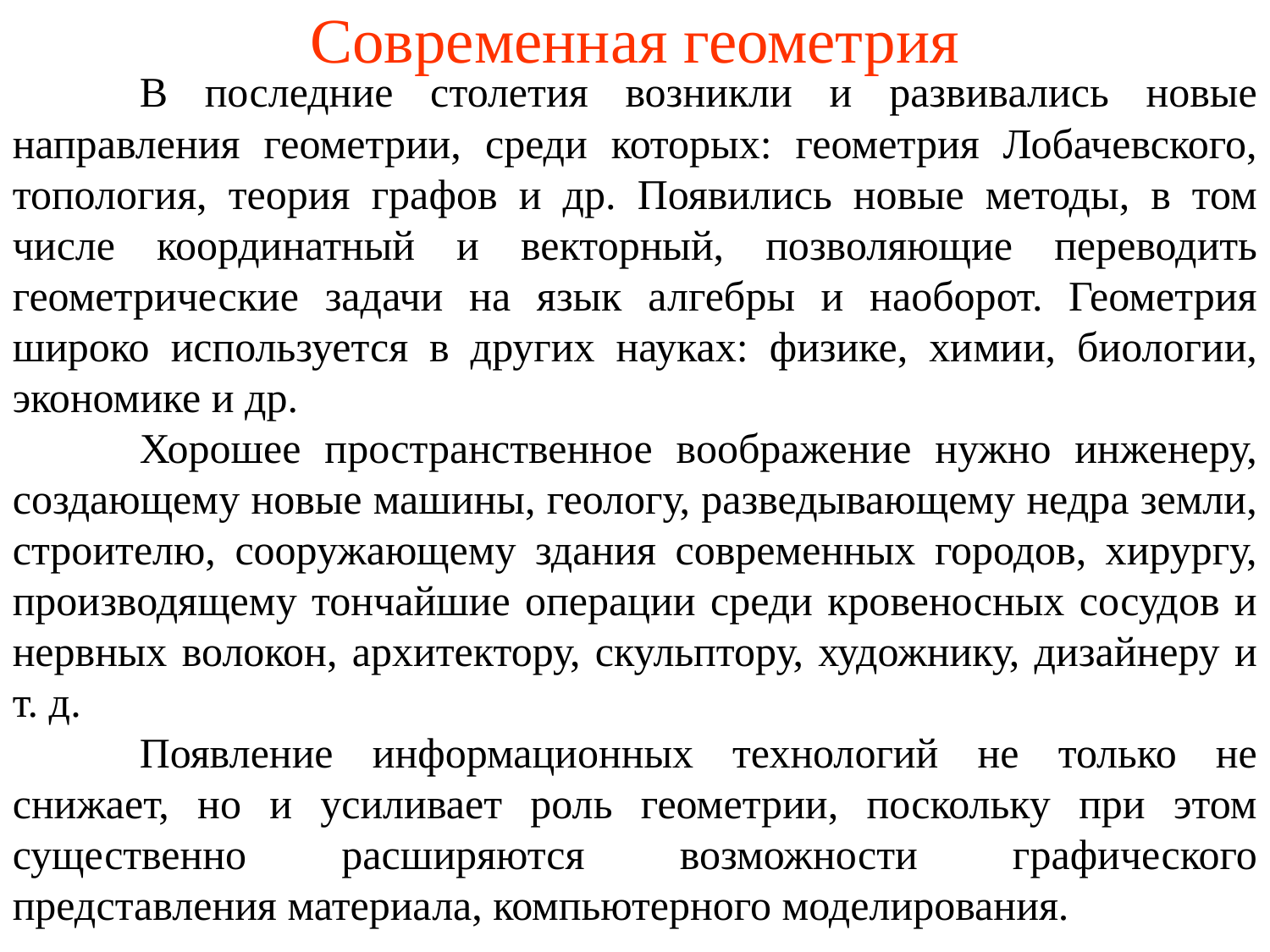

# Современная геометрия
	В последние столетия возникли и развивались новые направления геометрии, среди которых: геометрия Лобачевского, топология, теория гра­фов и др. Появились новые методы, в том числе координатный и векторный, позволяющие переводить геометрические задачи на язык алгебры и наоборот. Геометрия широко используется в других науках: физике, хи­мии, биологии, экономике и др.
	Хорошее пространственное воображение нужно инженеру, создающему новые машины, геологу, разведывающему недра земли, строителю, сооружающему здания современных городов, хирургу, производящему тончайшие операции среди кровеносных сосудов и нервных волокон, архитектору, скульптору, художнику, дизайнеру и т. д.
	Появление информационных технологий не только не снижает, но и усиливает роль геометрии, поскольку при этом существенно расширяются возможности графического представления материала, компьютерного моделирования.